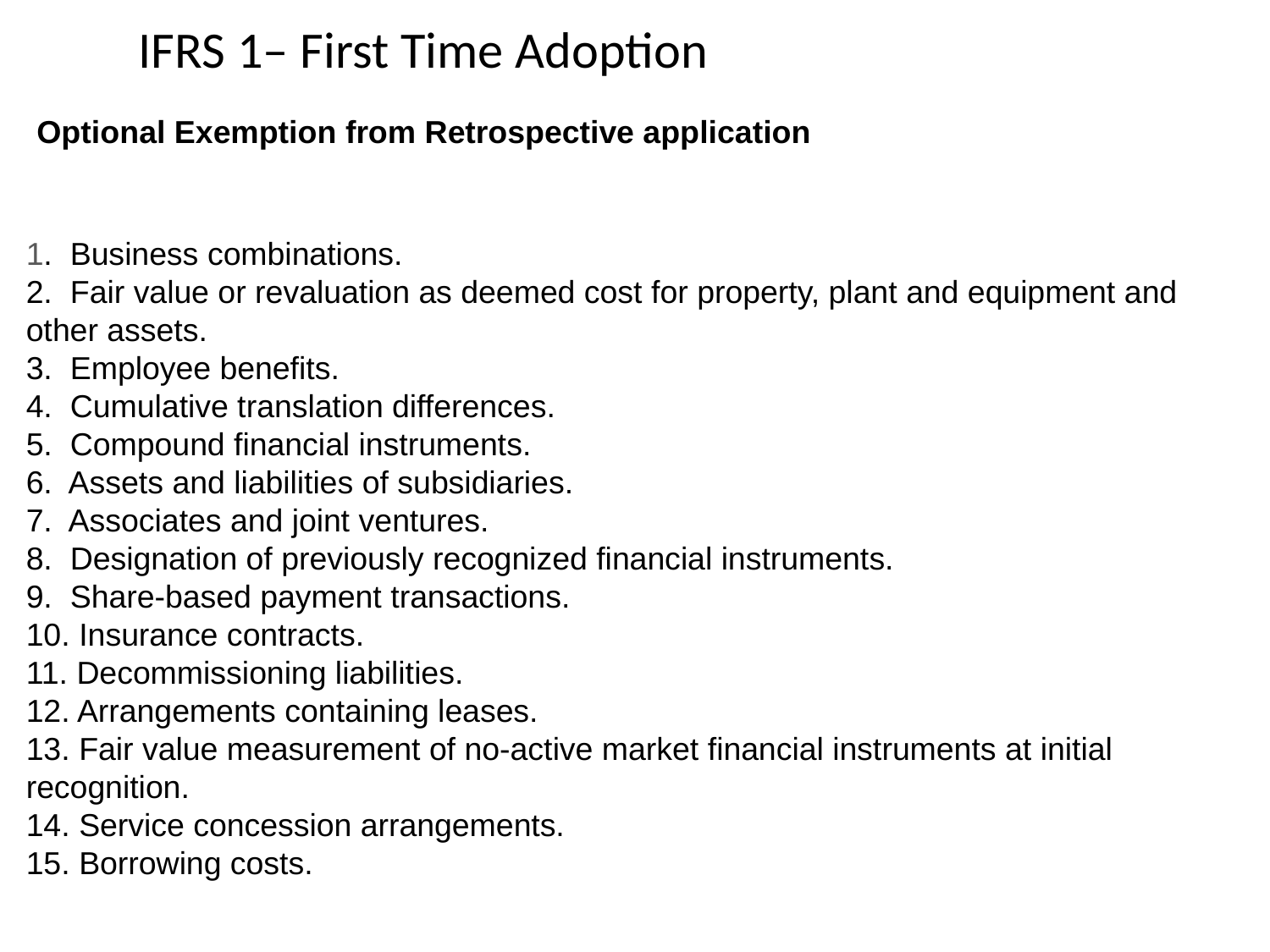

IFRS 1– First Time Adoption
Optional Exemption from Retrospective application
1.  Business combinations.
2.  Fair value or revaluation as deemed cost for property, plant and equipment and other assets.
3.  Employee benefits.
4.  Cumulative translation differences.
5.  Compound financial instruments.
6.  Assets and liabilities of subsidiaries.
7.  Associates and joint ventures.
8.  Designation of previously recognized financial instruments.
9.  Share-based payment transactions.
10. Insurance contracts.
11. Decommissioning liabilities.
12. Arrangements containing leases.
13. Fair value measurement of no-active market financial instruments at initial recognition.
14. Service concession arrangements.
15. Borrowing costs.